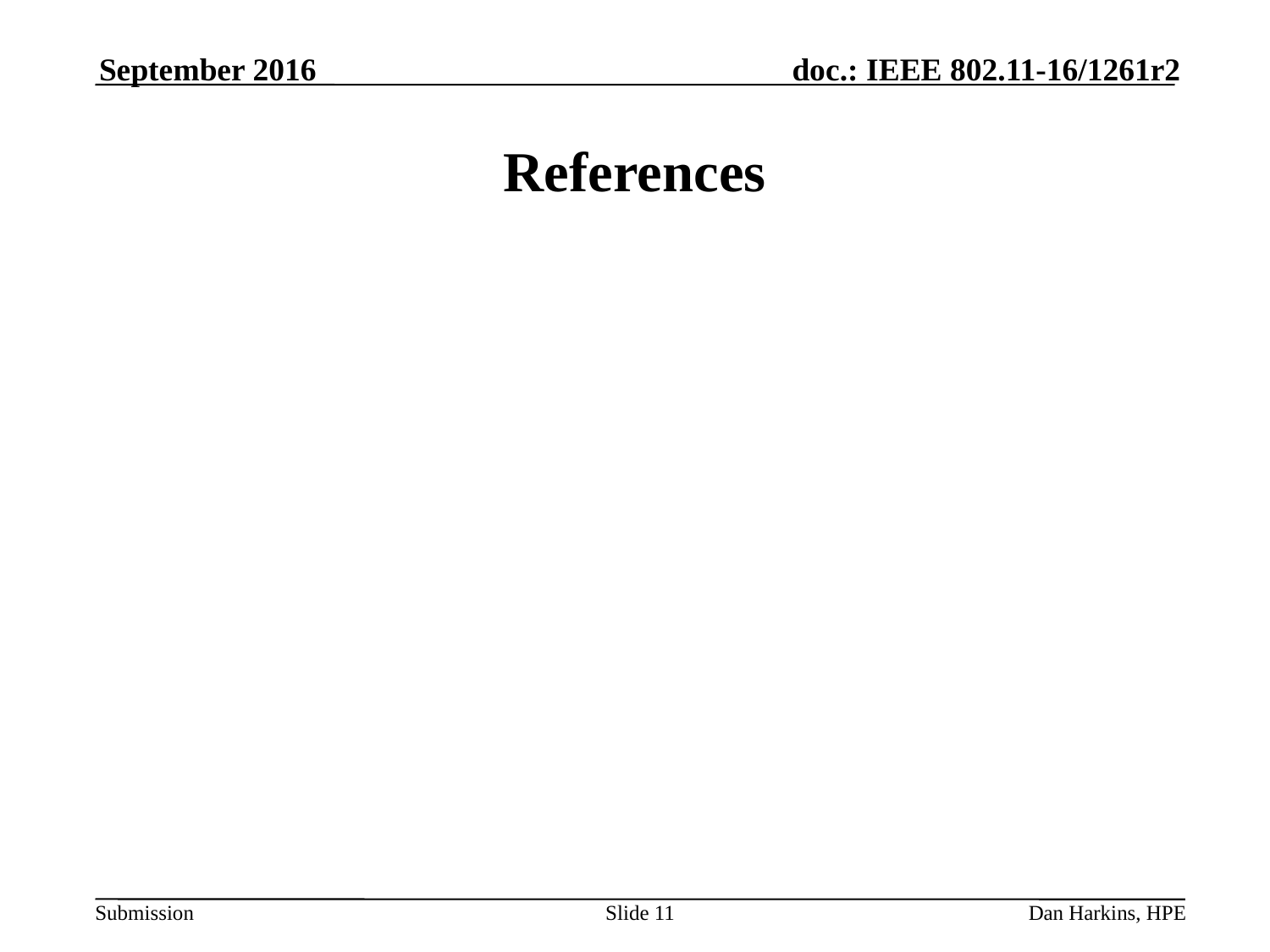

September 2016
# References

Slide 11
Dan Harkins, HPE